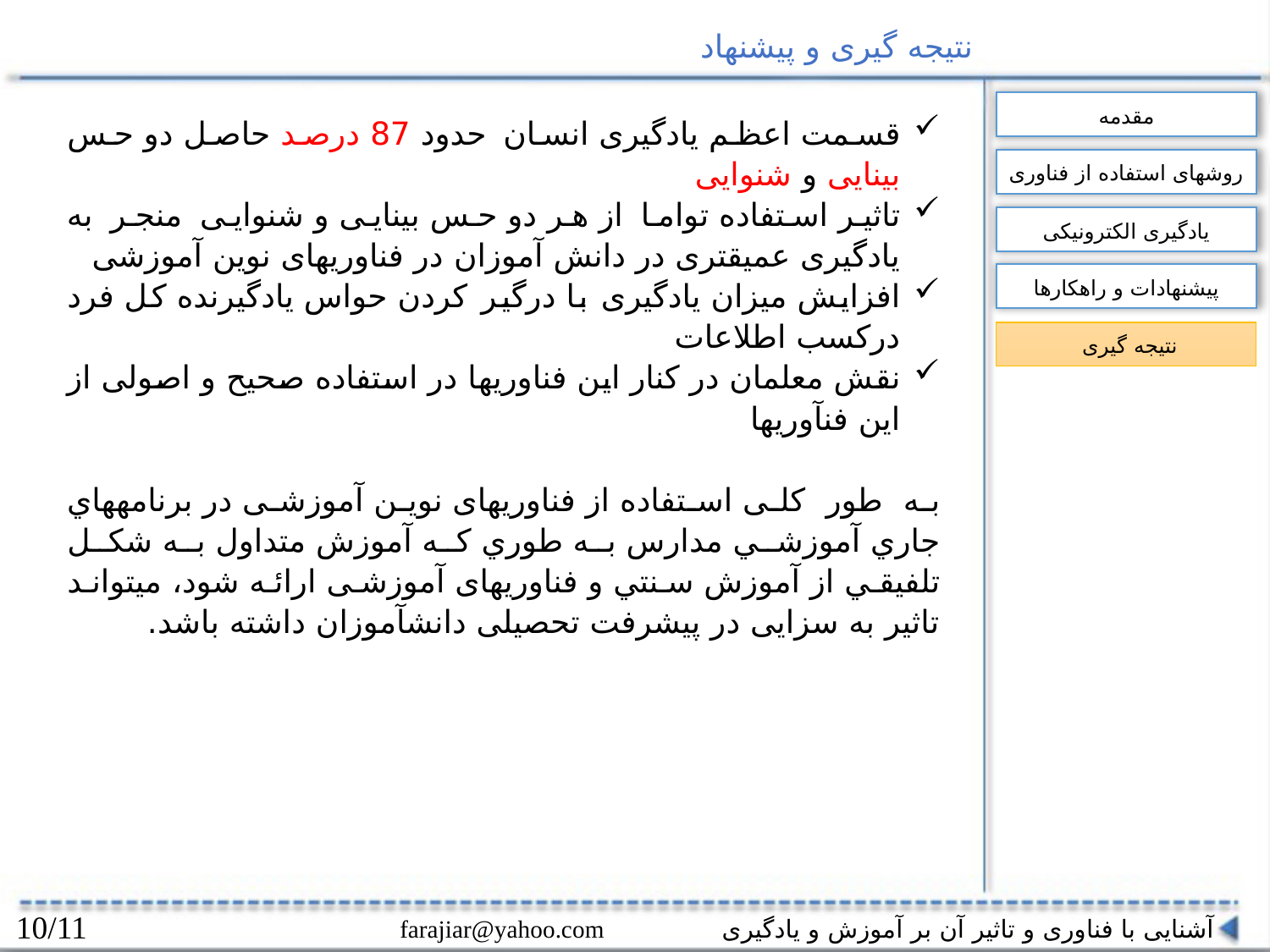

نتیجه گیری و پیشنهاد
مقدمه
قسمت اعظم یادگیری انسان حدود 87 درصد حاصل دو حس بینایی و شنوایی
تاثیر استفاده تواما از هر دو حس بینایی و شنوایی منجر به یادگیری عمیق‏تری در دانش آموزان در فناوری‏های نوین آموزشی
افزایش میزان یادگیری با درگیر کردن حواس یادگیرنده کل فرد درکسب اطلاعات
نقش معلمان در کنار این فناوری‏ها در استفاده صحیح و اصولی از این فن‏آوری‏ها

به طور کلی استفاده از فناوری‏های نوین آموزشی در برنامه‏هاي جاري آموزشي مدارس به طوري كه آموزش متداول به شكل تلفيقي از آموزش سنتي و فناوری‏های آموزشی ارائه شود، مي‏تواند تاثیر به سزایی در پیشرفت تحصیلی دانش‏آموزان داشته باشد.
روشهای استفاده از فناوری
یادگیری الکترونیکی
پیشنهادات و راهکارها
نتیجه گیری
10/11
آشنایی با فناوری و تاثیر آن بر آموزش و یادگیری               farajiar@yahoo.com